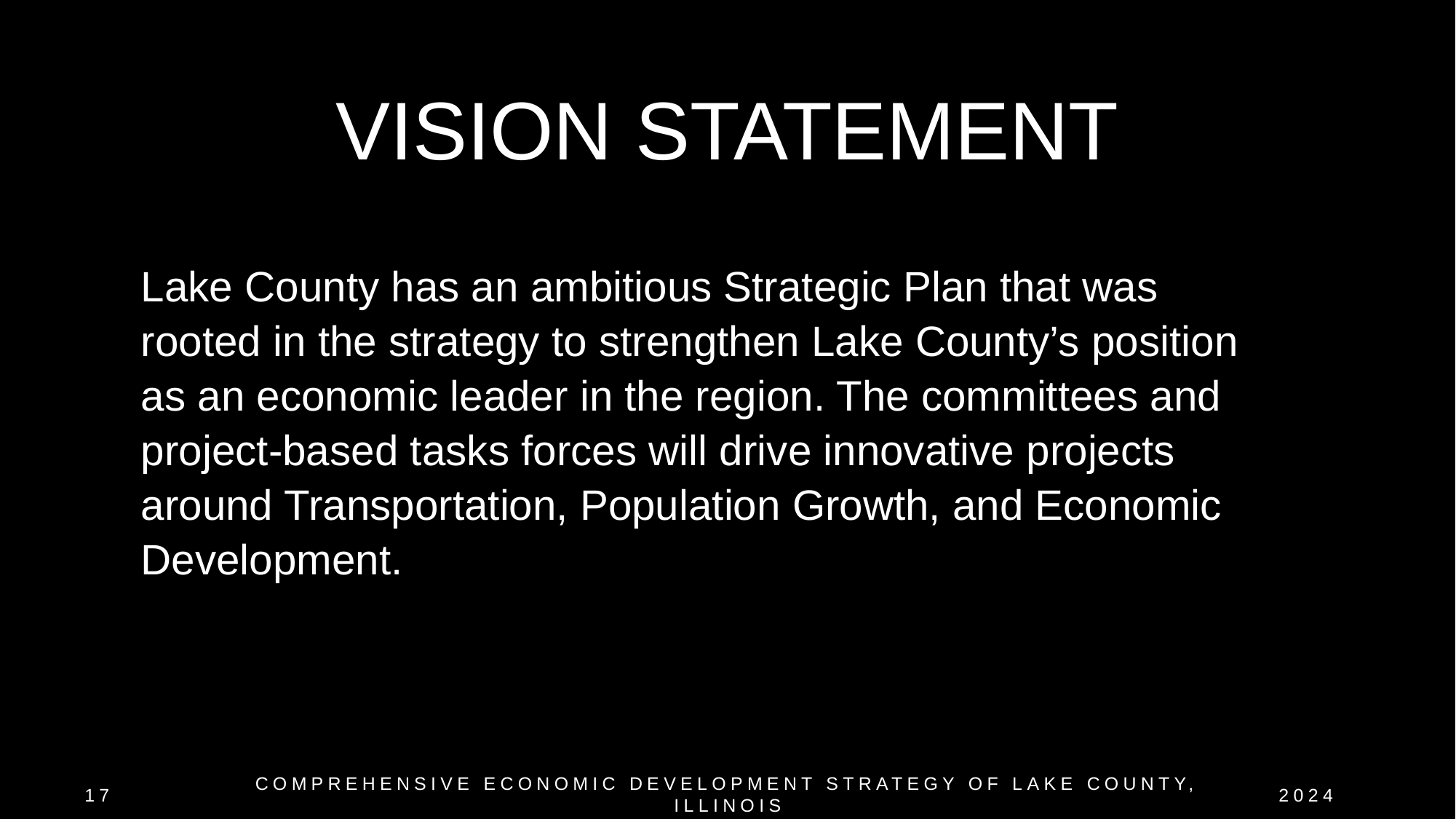

# VISION STATEMENT
Lake County has an ambitious Strategic Plan that was rooted in the strategy to strengthen Lake County’s position as an economic leader in the region. The committees and project-based tasks forces will drive innovative projects around Transportation, Population Growth, and Economic Development.
COMPREHENSIVE ECONOMIC DEVELOPMENT STRATEGY OF LAKE COUNTY, ILLINOIS
17
presentation title
2024